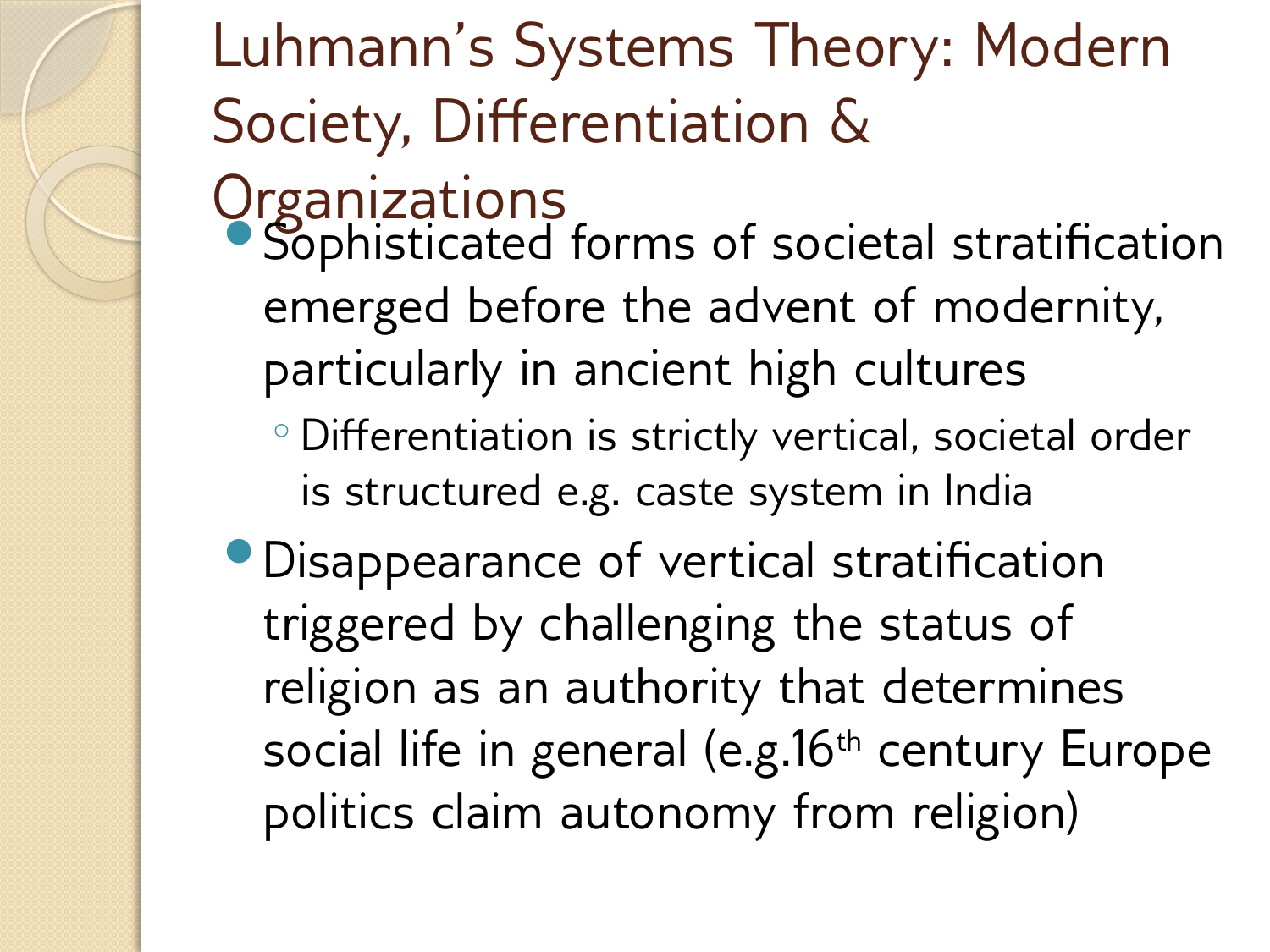

# Luhmann’s Systems Theory: Modern Society, Differentiation & Organizations
Sophisticated forms of societal stratification emerged before the advent of modernity, particularly in ancient high cultures
Differentiation is strictly vertical, societal order is structured e.g. caste system in India
Disappearance of vertical stratification triggered by challenging the status of religion as an authority that determines social life in general (e.g.16th century Europe politics claim autonomy from religion)